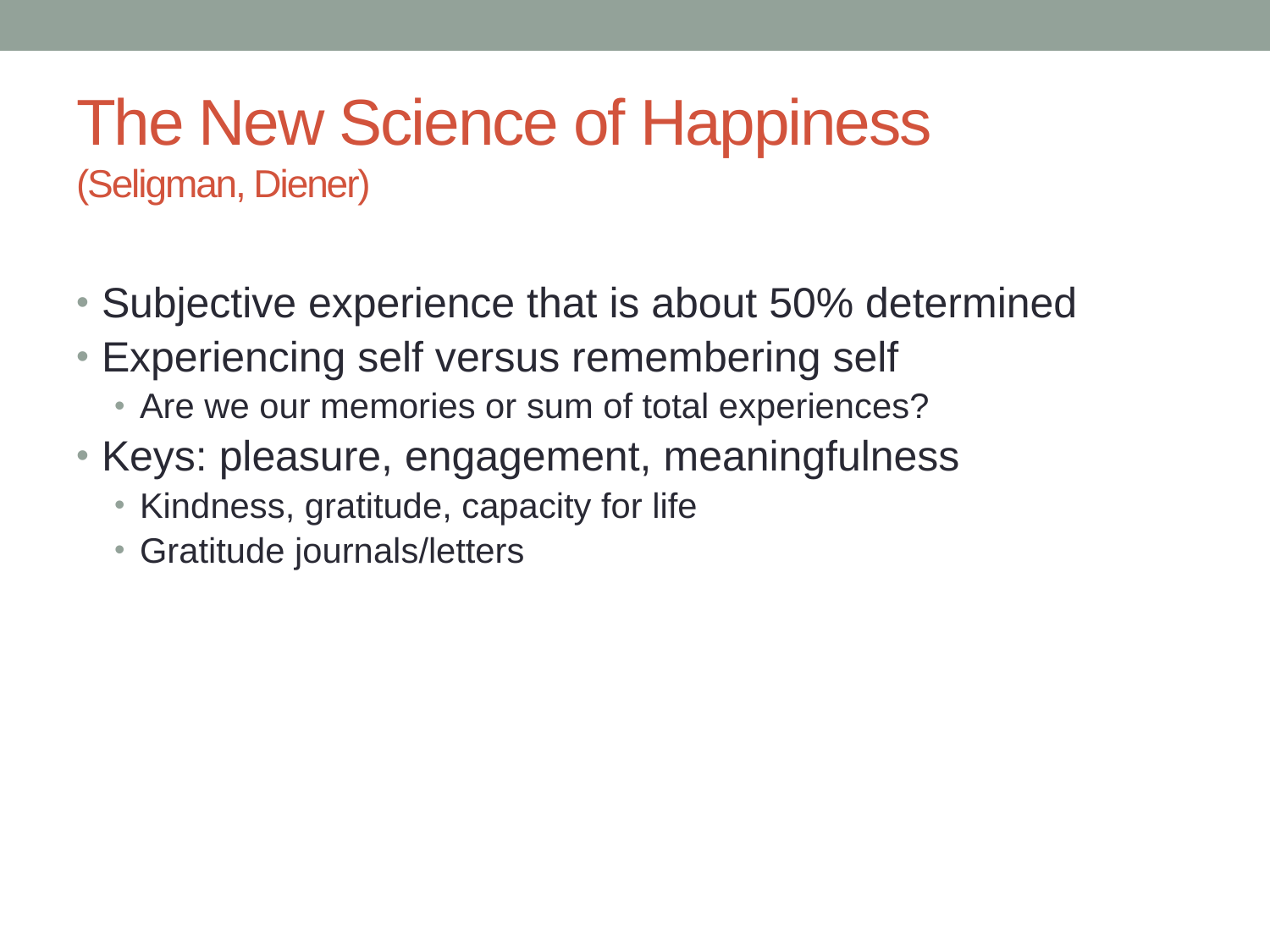

# The New Science of Happiness (Seligman, Diener)
Subjective experience that is about 50% determined
Experiencing self versus remembering self
Are we our memories or sum of total experiences?
Keys: pleasure, engagement, meaningfulness
Kindness, gratitude, capacity for life
Gratitude journals/letters